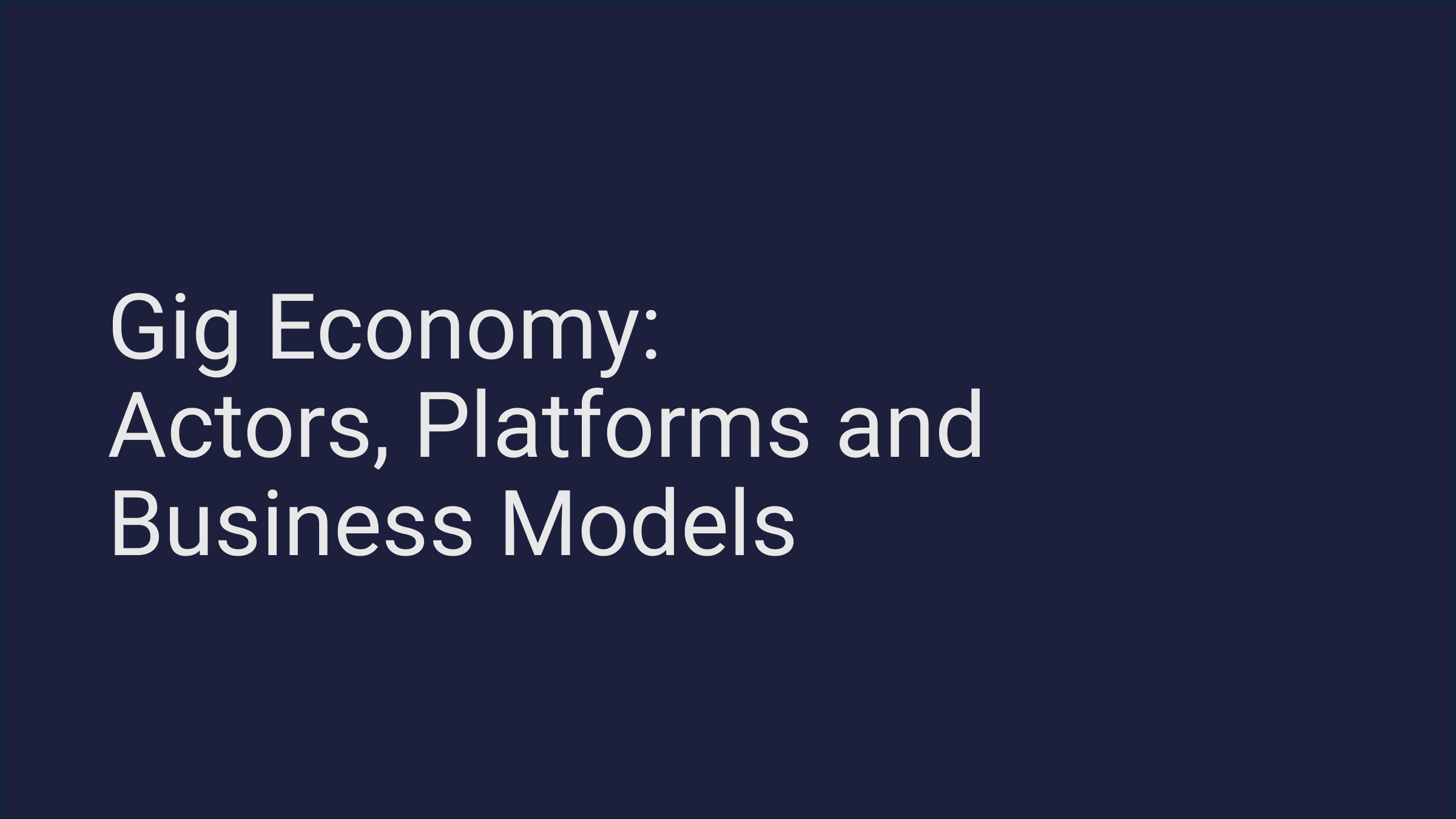

# Gig Economy: Actors, Platforms and Business Models